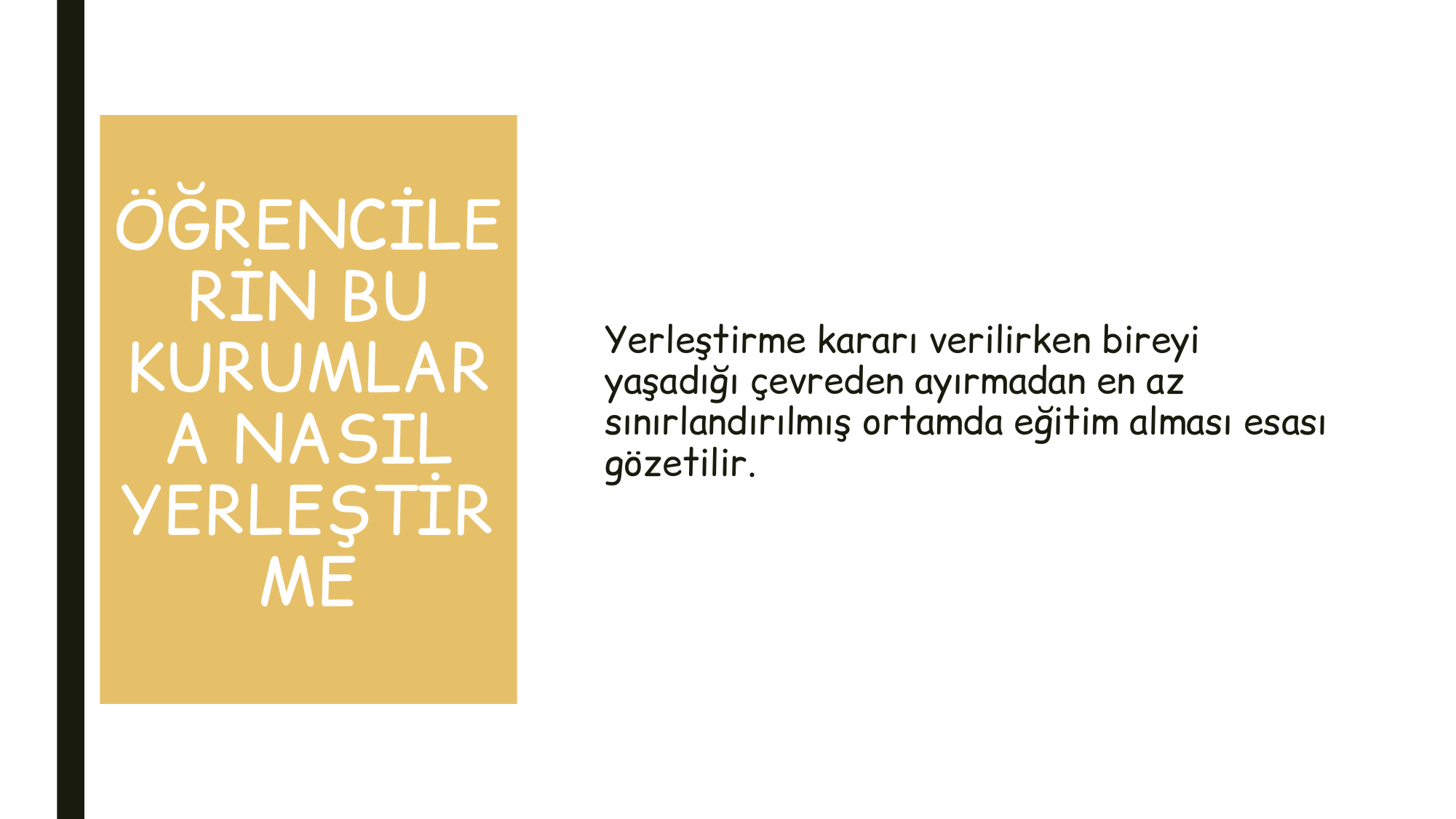

# ÖĞRENCİLERİN BU KURUMLARA NASIL YERLEŞTİRME

Yerleştirme kararı verilirken bireyi yaşadığı çevreden ayırmadan en az sınırlandırılmış ortamda eğitim alması esası gözetilir.